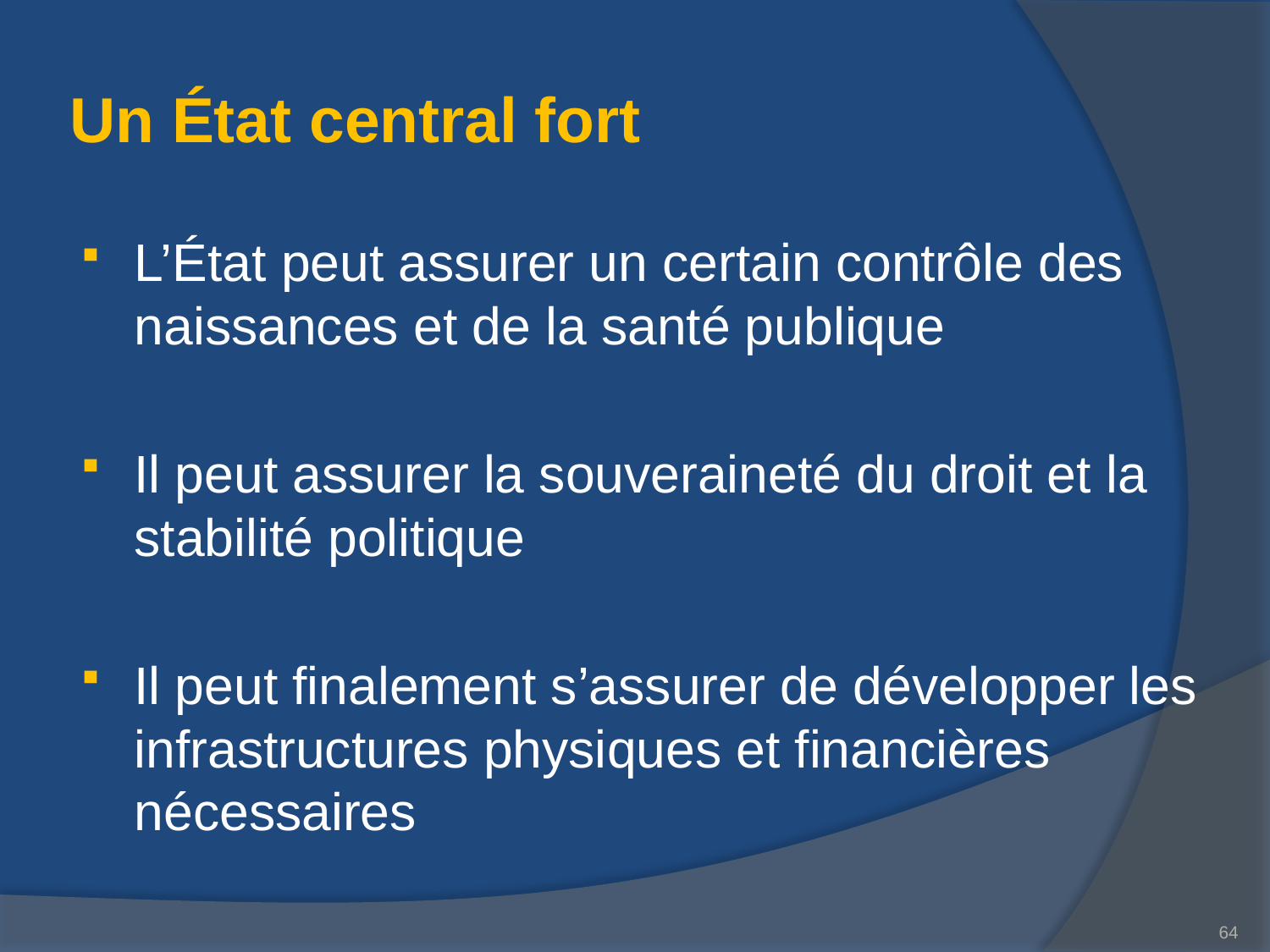

# Un État central fort
L’État peut assurer un certain contrôle des naissances et de la santé publique

Il peut assurer la souveraineté du droit et la stabilité politique

Il peut finalement s’assurer de développer les infrastructures physiques et financières nécessaires

64